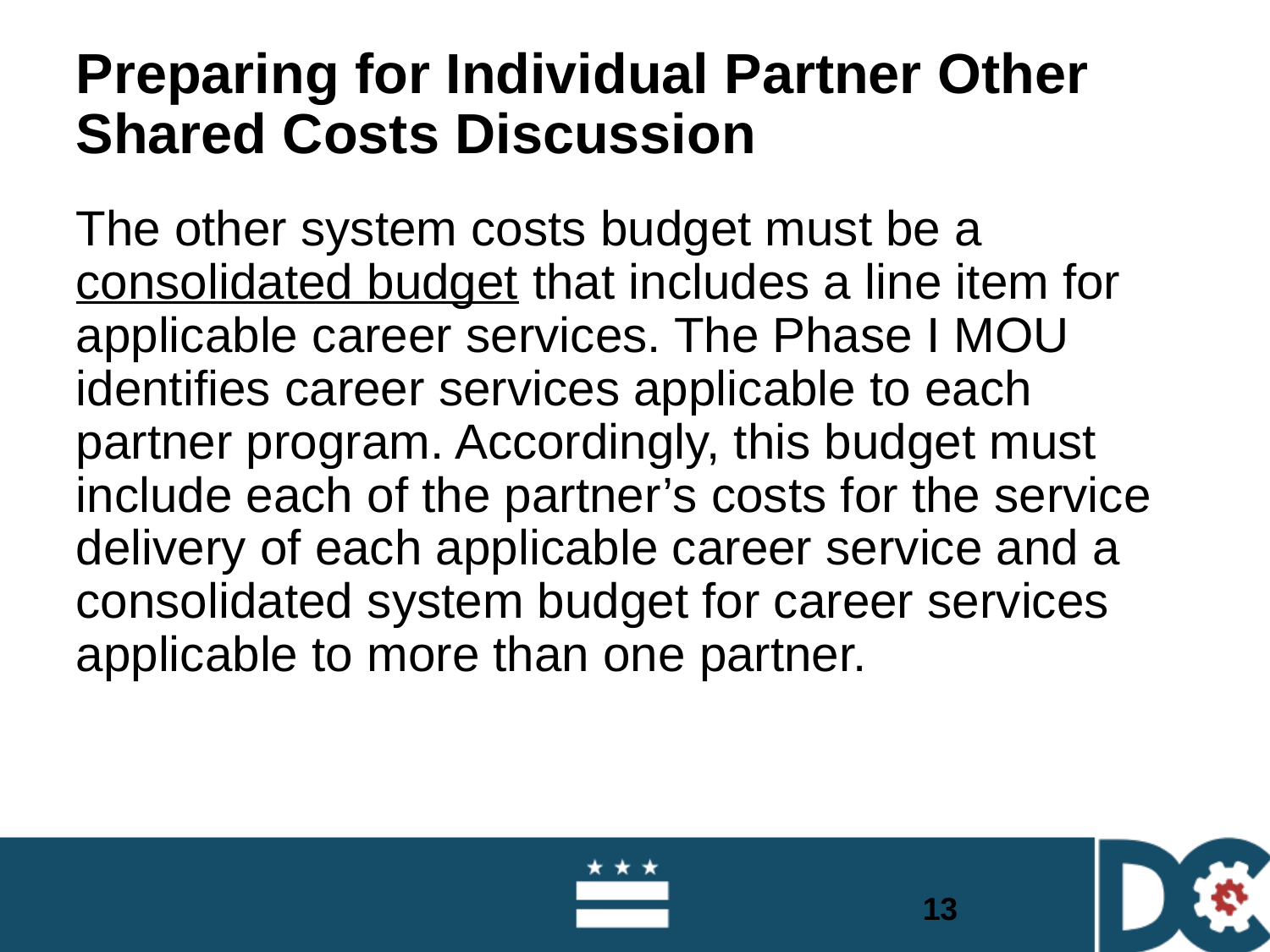

# Preparing for Individual Partner Other Shared Costs Discussion
The other system costs budget must be a consolidated budget that includes a line item for applicable career services. The Phase I MOU identifies career services applicable to each partner program. Accordingly, this budget must include each of the partner’s costs for the service delivery of each applicable career service and a consolidated system budget for career services applicable to more than one partner.

13